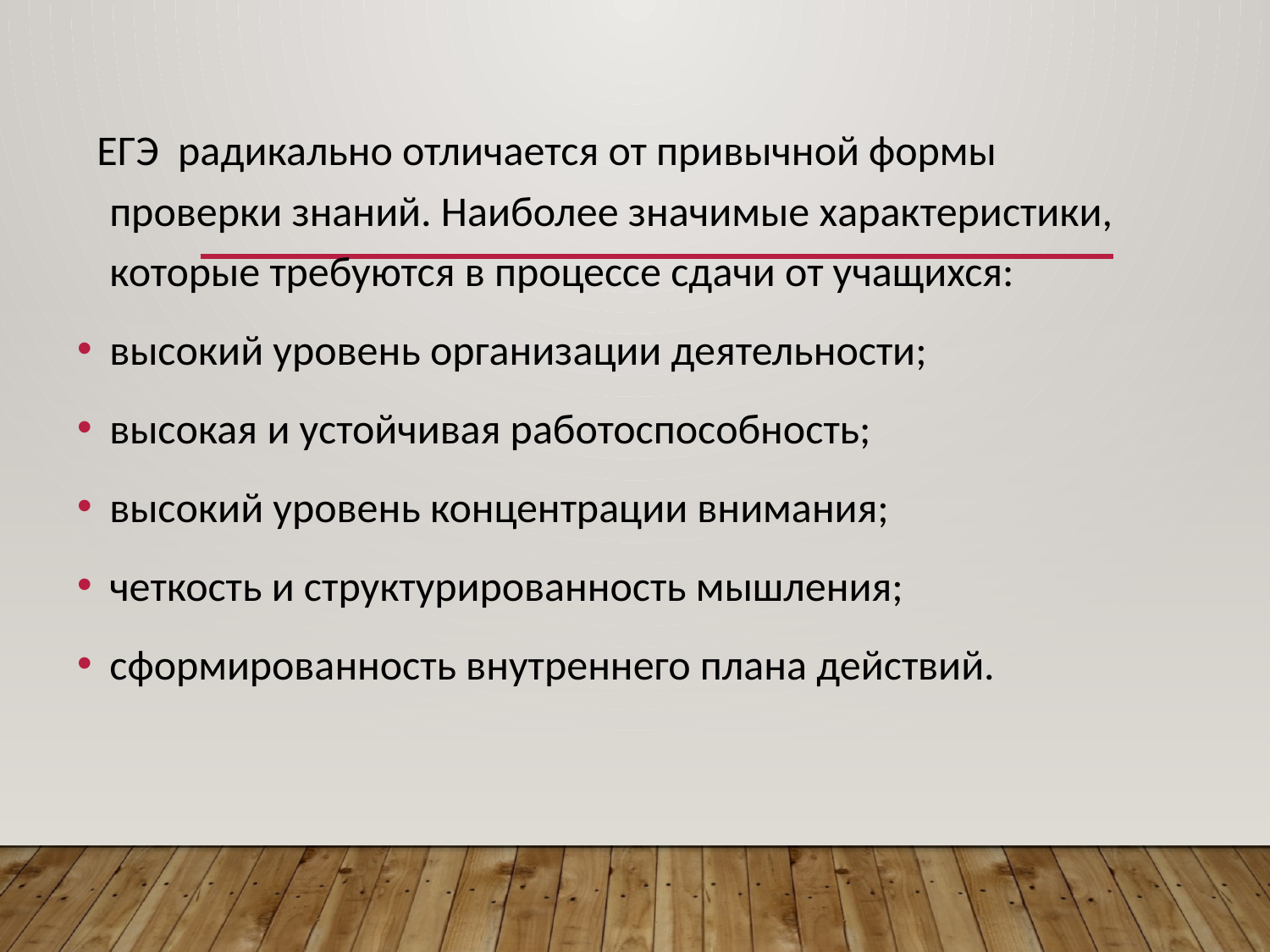

ЕГЭ  радикально отличается от привычной формы проверки знаний. Наиболее значимые характеристики, которые требуются в процессе сдачи от учащихся:
высокий уровень организации деятельности;
высокая и устойчивая работоспособность;
высокий уровень концентрации внимания;
четкость и структурированность мышления;
сформированность внутреннего плана действий.

#